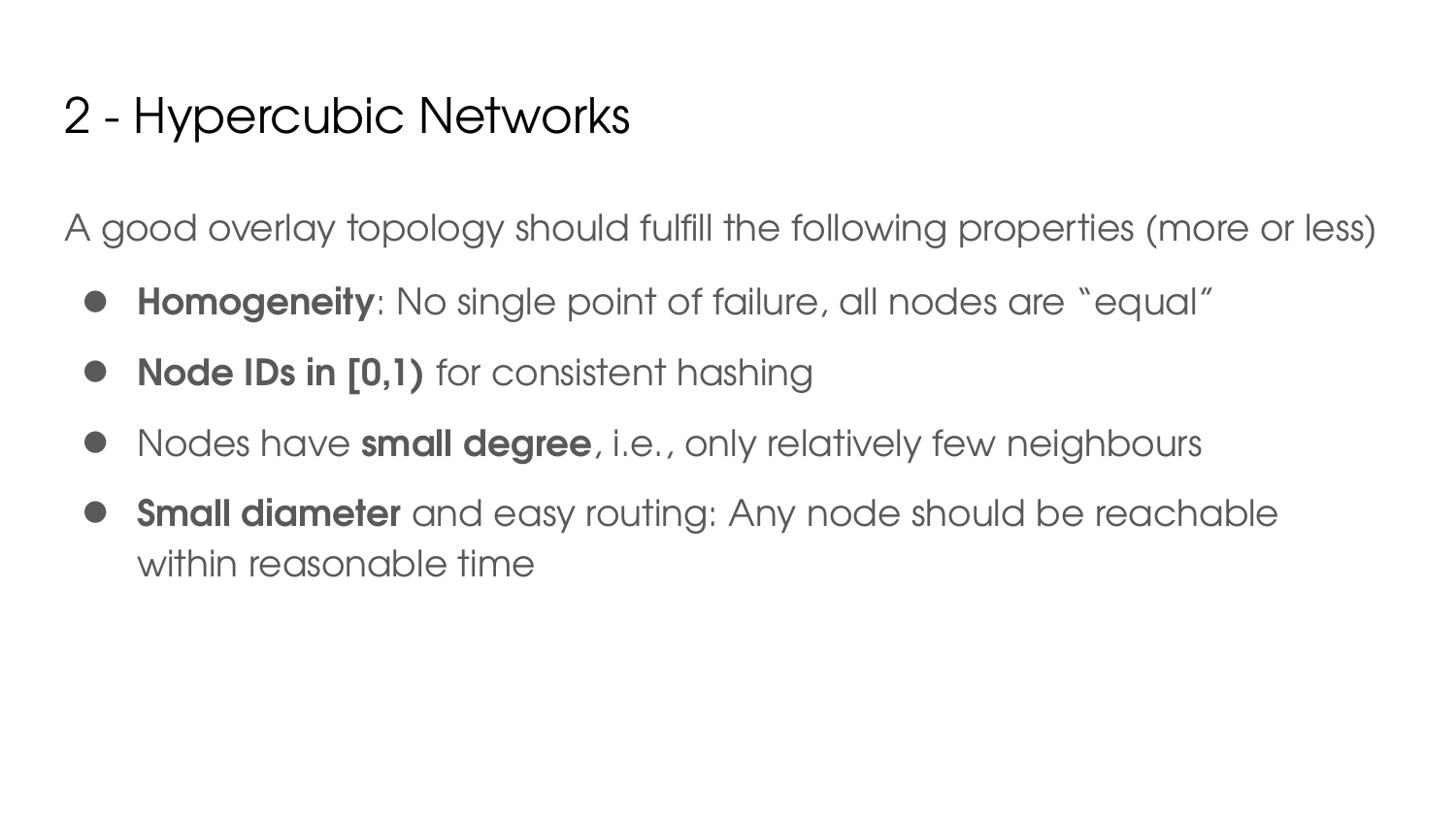

# 2 - Hypercubic Networks
A good overlay topology should fulfill the following properties (more or less)
Homogeneity: No single point of failure, all nodes are “equal”
Node IDs in [0,1) for consistent hashing
Nodes have small degree, i.e., only relatively few neighbours
Small diameter and easy routing: Any node should be reachable within reasonable time